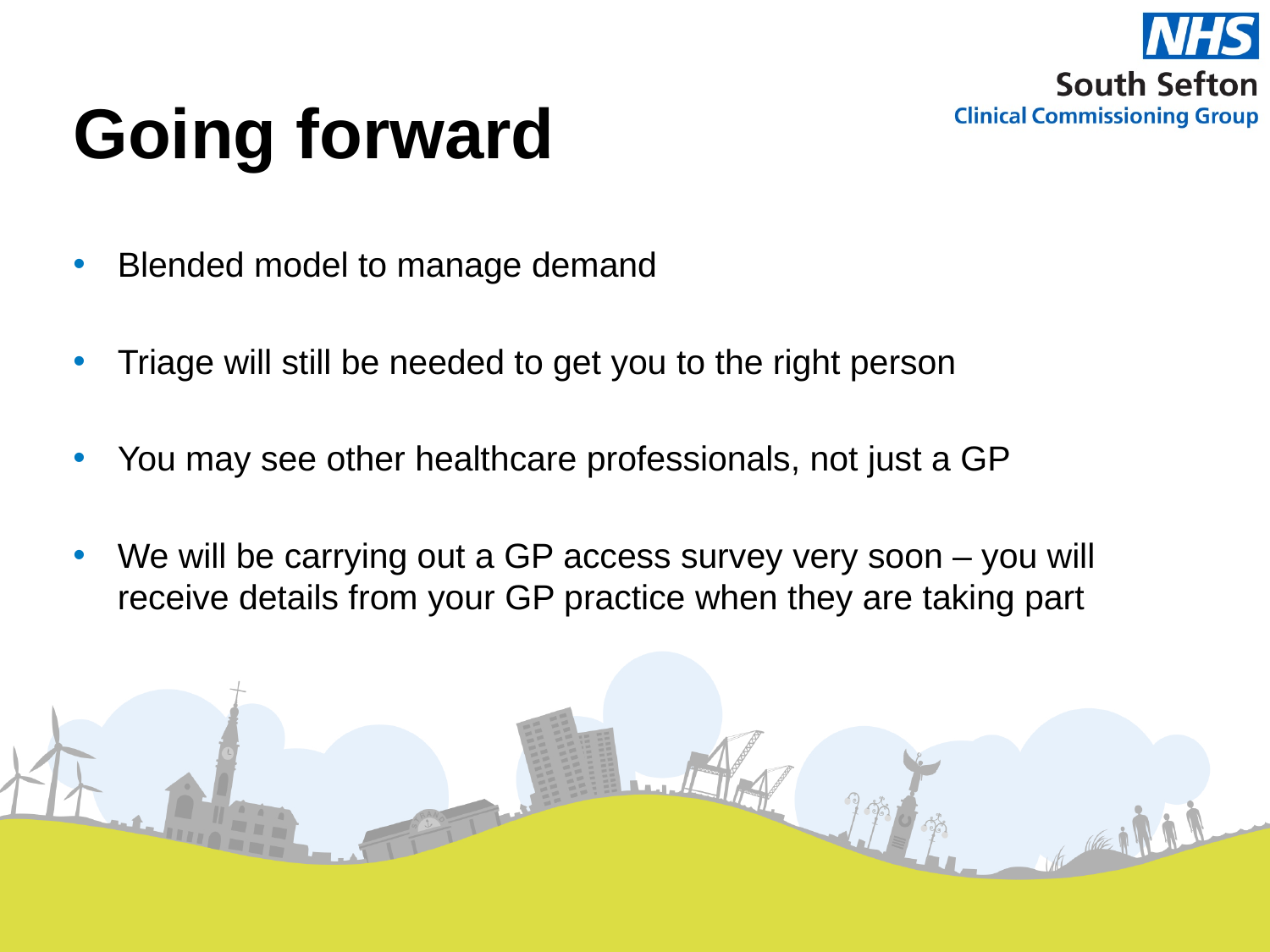

# Going forward
Blended model to manage demand

Triage will still be needed to get you to the right person

You may see other healthcare professionals, not just a GP

We will be carrying out a GP access survey very soon – you will receive details from your GP practice when they are taking part